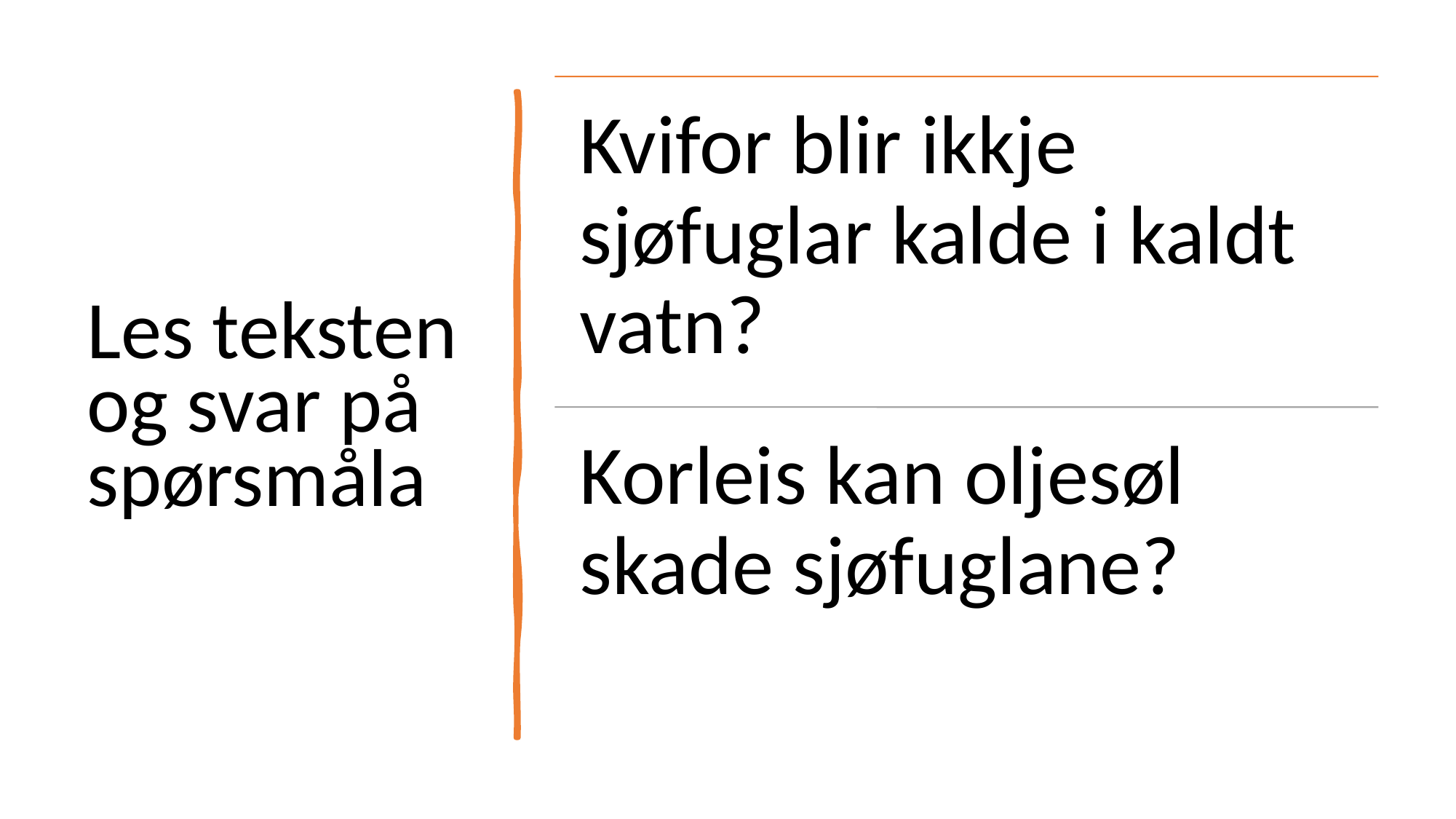

Kvifor blir ikkje sjøfuglar kalde i kaldt vatn?
Korleis kan oljesøl skade sjøfuglane?
# Les teksten og svar på spørsmåla